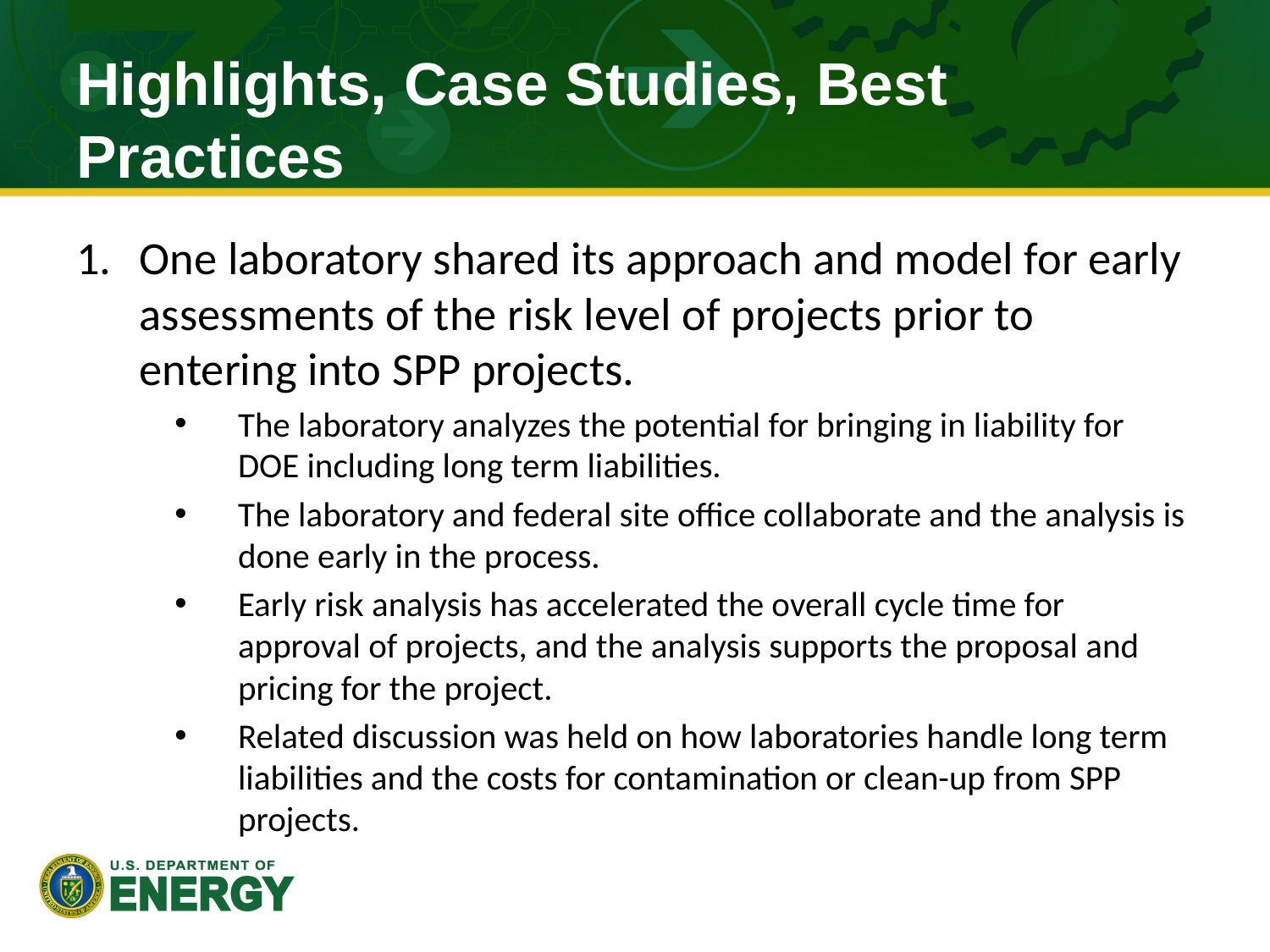

# Highlights, Case Studies, Best Practices
One laboratory shared its approach and model for early assessments of the risk level of projects prior to entering into SPP projects.
The laboratory analyzes the potential for bringing in liability for DOE including long term liabilities.
The laboratory and federal site office collaborate and the analysis is done early in the process.
Early risk analysis has accelerated the overall cycle time for approval of projects, and the analysis supports the proposal and pricing for the project.
Related discussion was held on how laboratories handle long term liabilities and the costs for contamination or clean-up from SPP projects.